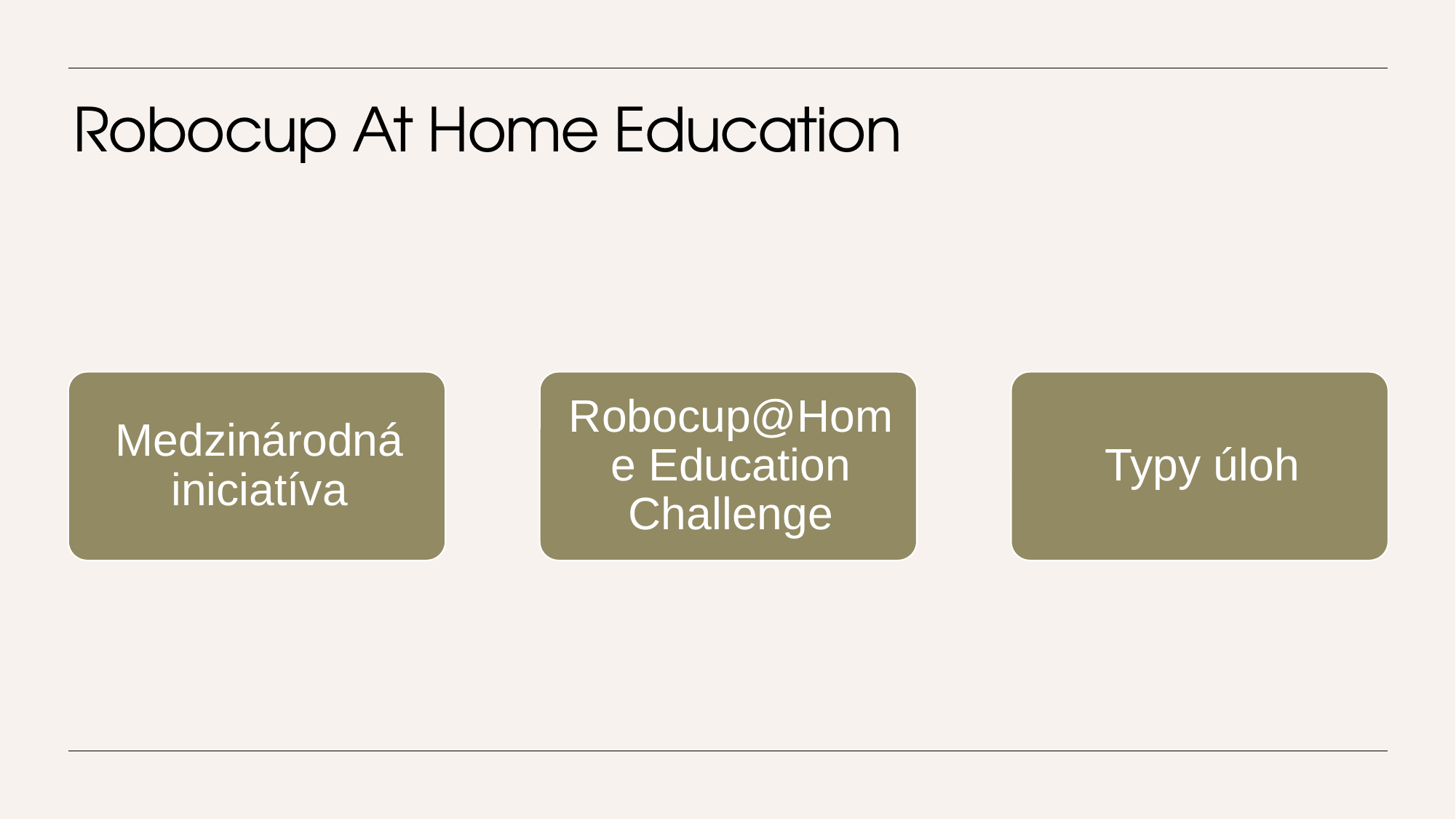

# Robocup At Home Education
Medzinárodná iniciatíva
Robocup@Home Education Challenge
Typy úloh